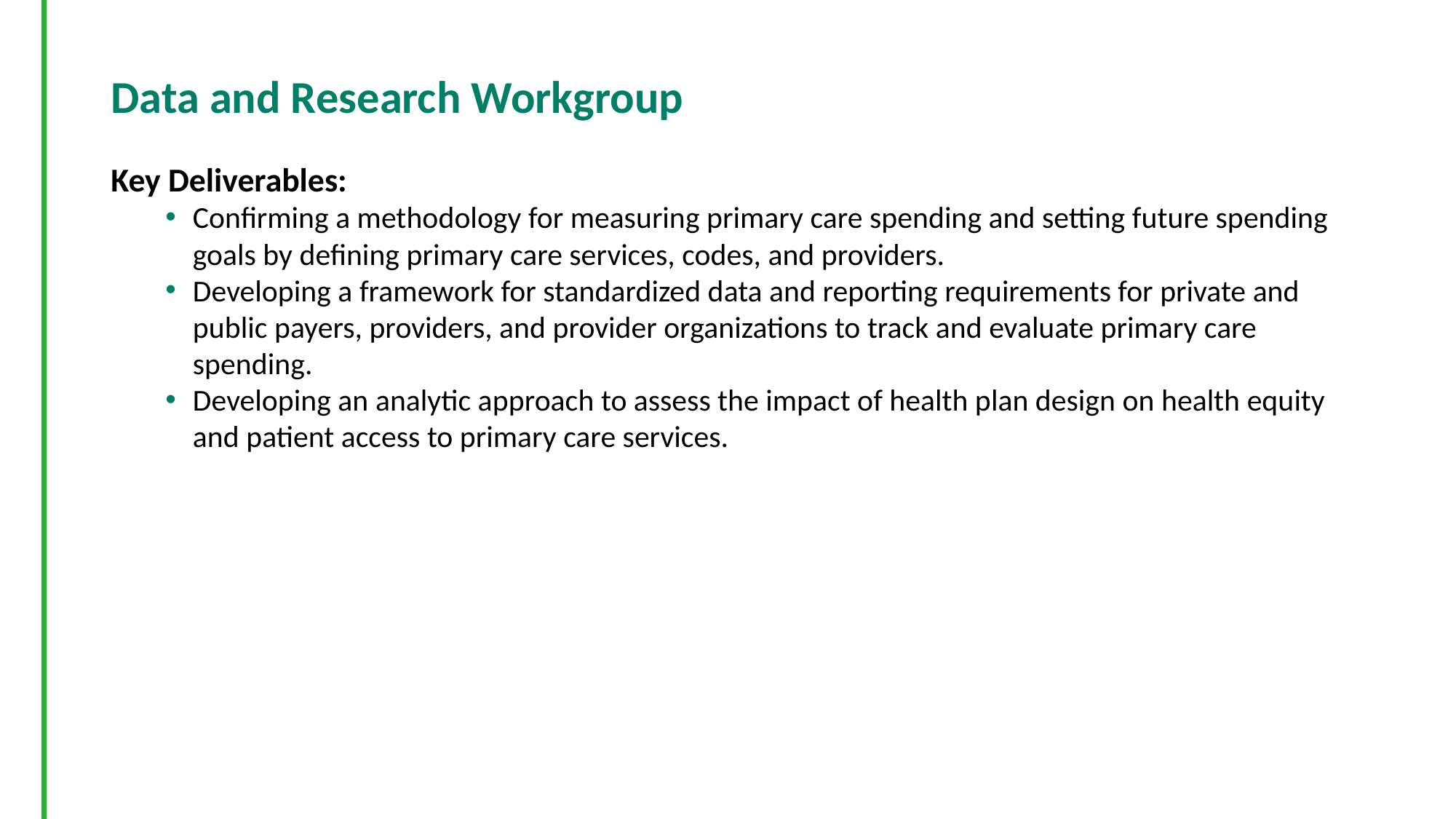

# Data and Research Workgroup
Key Deliverables:
Confirming a methodology for measuring primary care spending and setting future spending goals by defining primary care services, codes, and providers.
Developing a framework for standardized data and reporting requirements for private and public payers, providers, and provider organizations to track and evaluate primary care spending.
Developing an analytic approach to assess the impact of health plan design on health equity and patient access to primary care services.